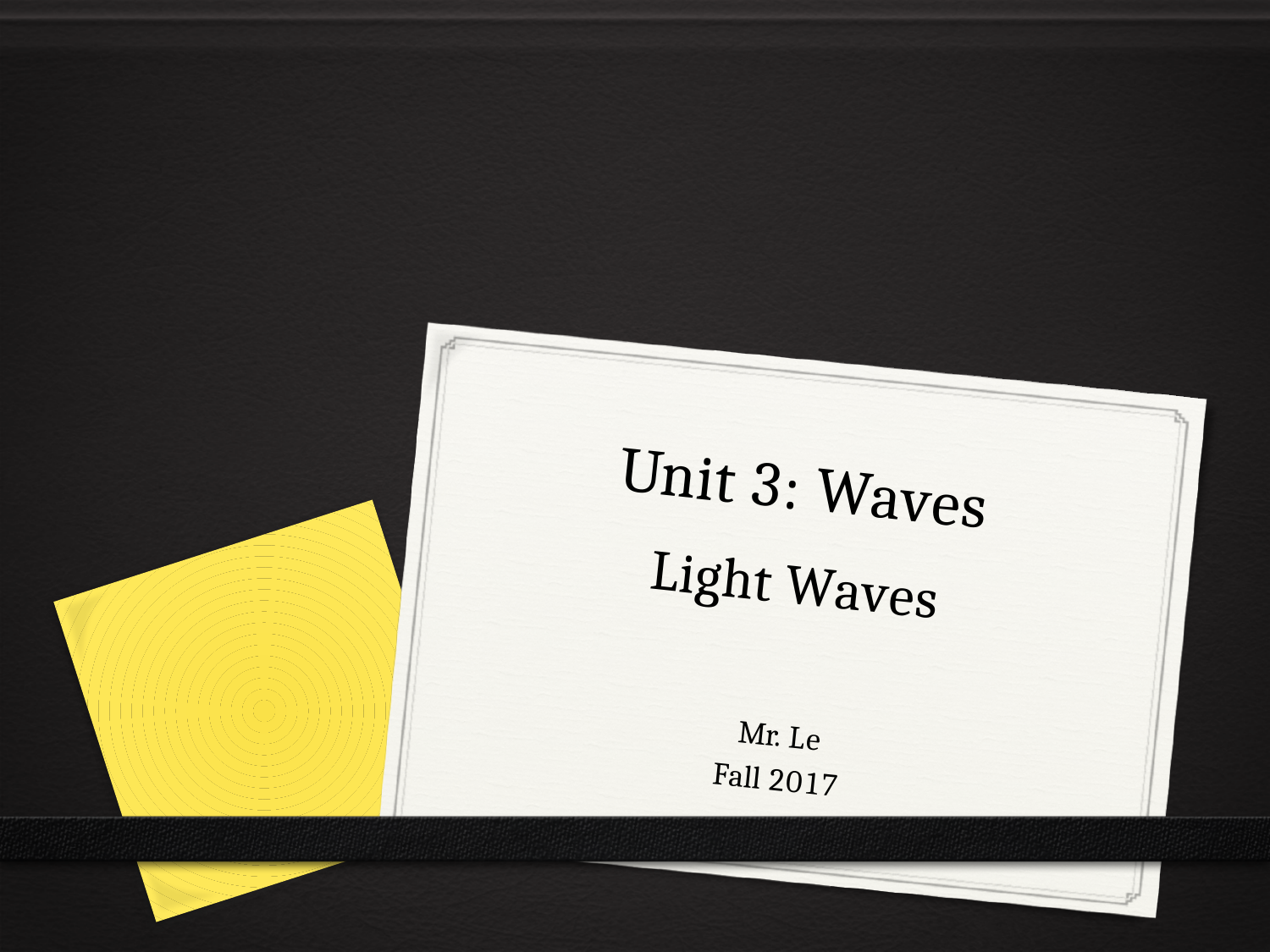

# Unit 3: Waves Light Waves
Mr. Le
Fall 2017